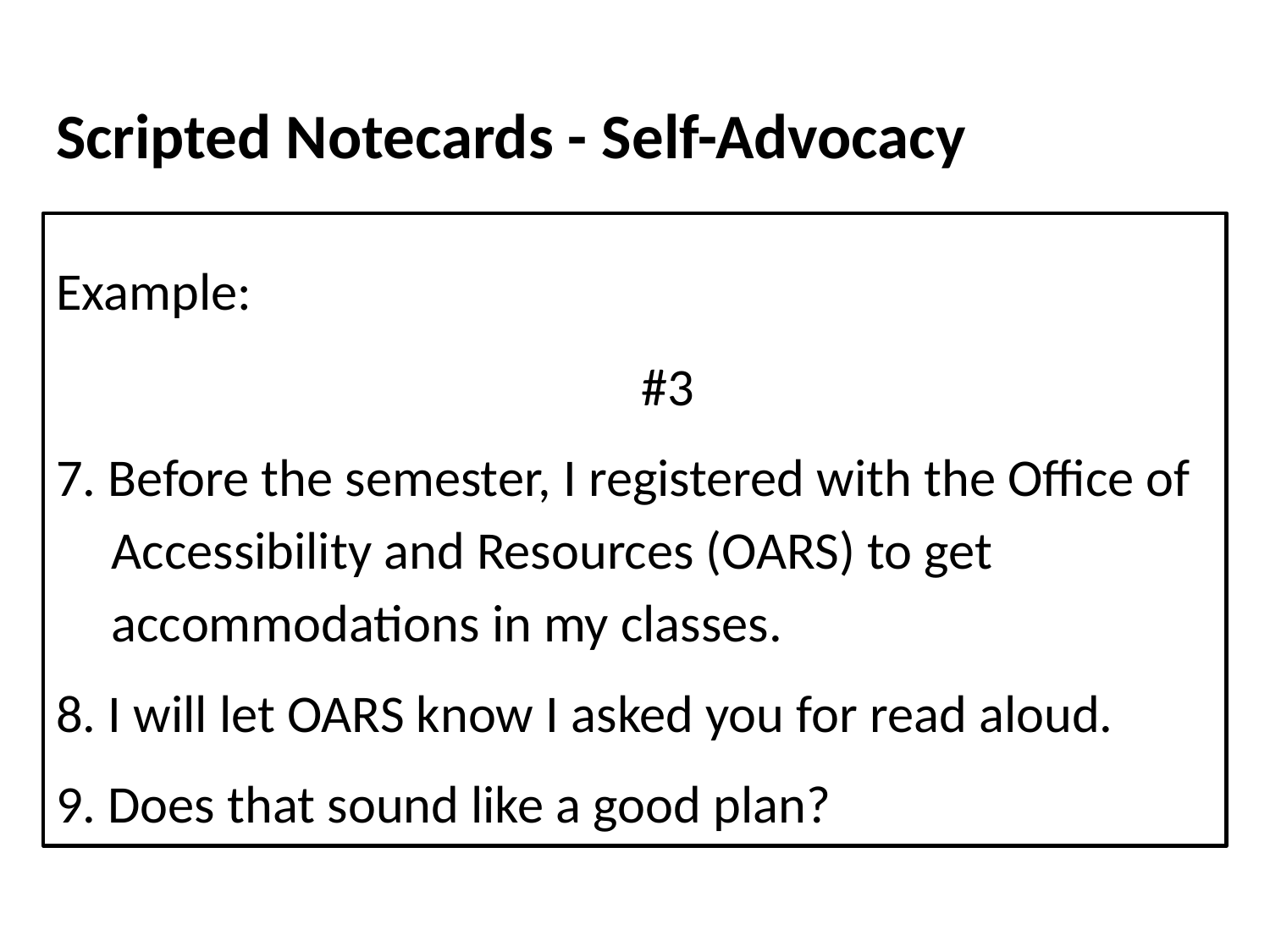

# Scripted Notecards - Self-Advocacy
Example:    											                 #3
7. Before the semester, I registered with the Office of Accessibility and Resources (OARS) to get accommodations in my classes.
8. I will let OARS know I asked you for read aloud.
9. Does that sound like a good plan?